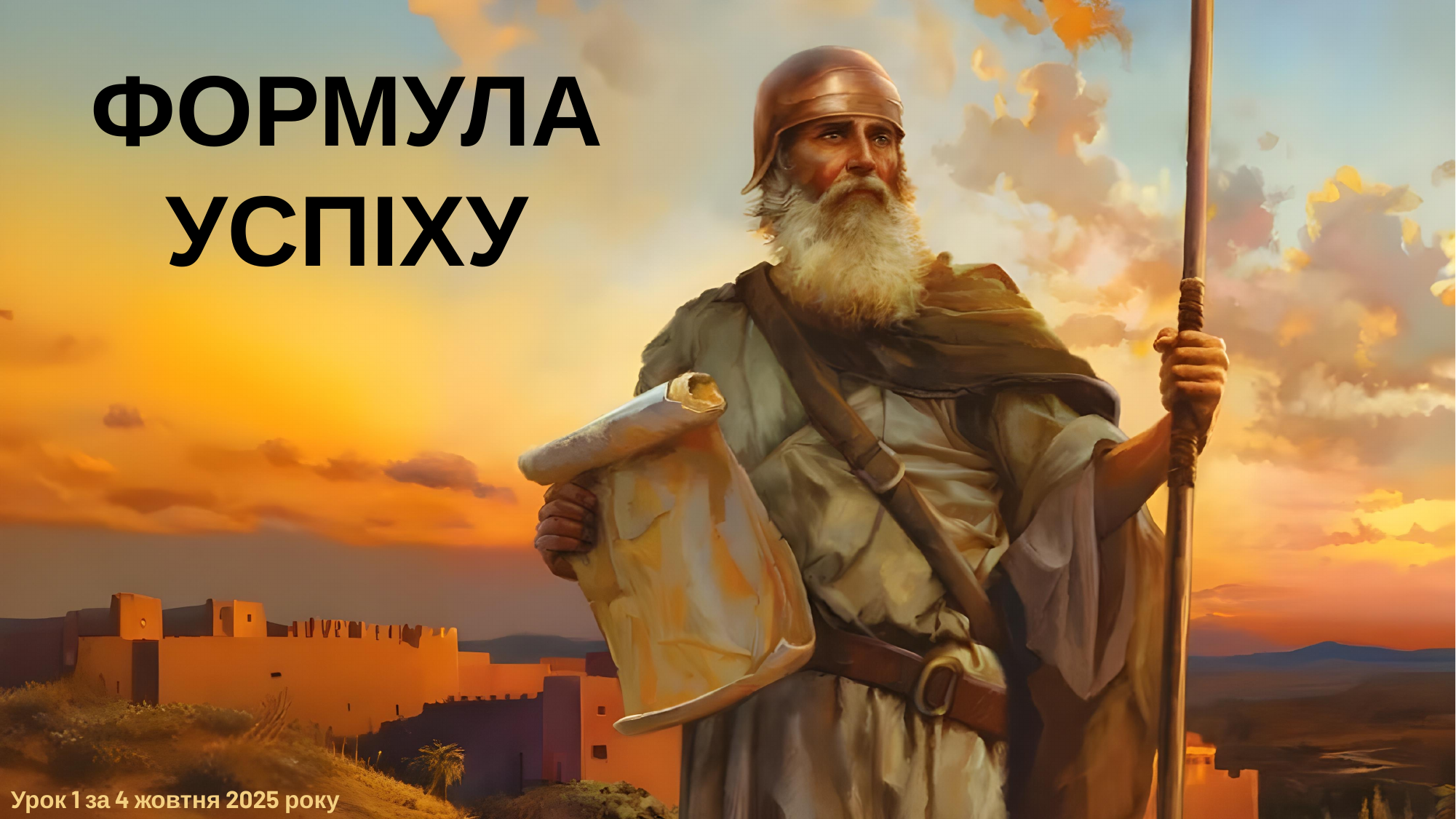

ФОРМУЛА УСПІХУ
Урок 1 за 4 жовтня 2025 року